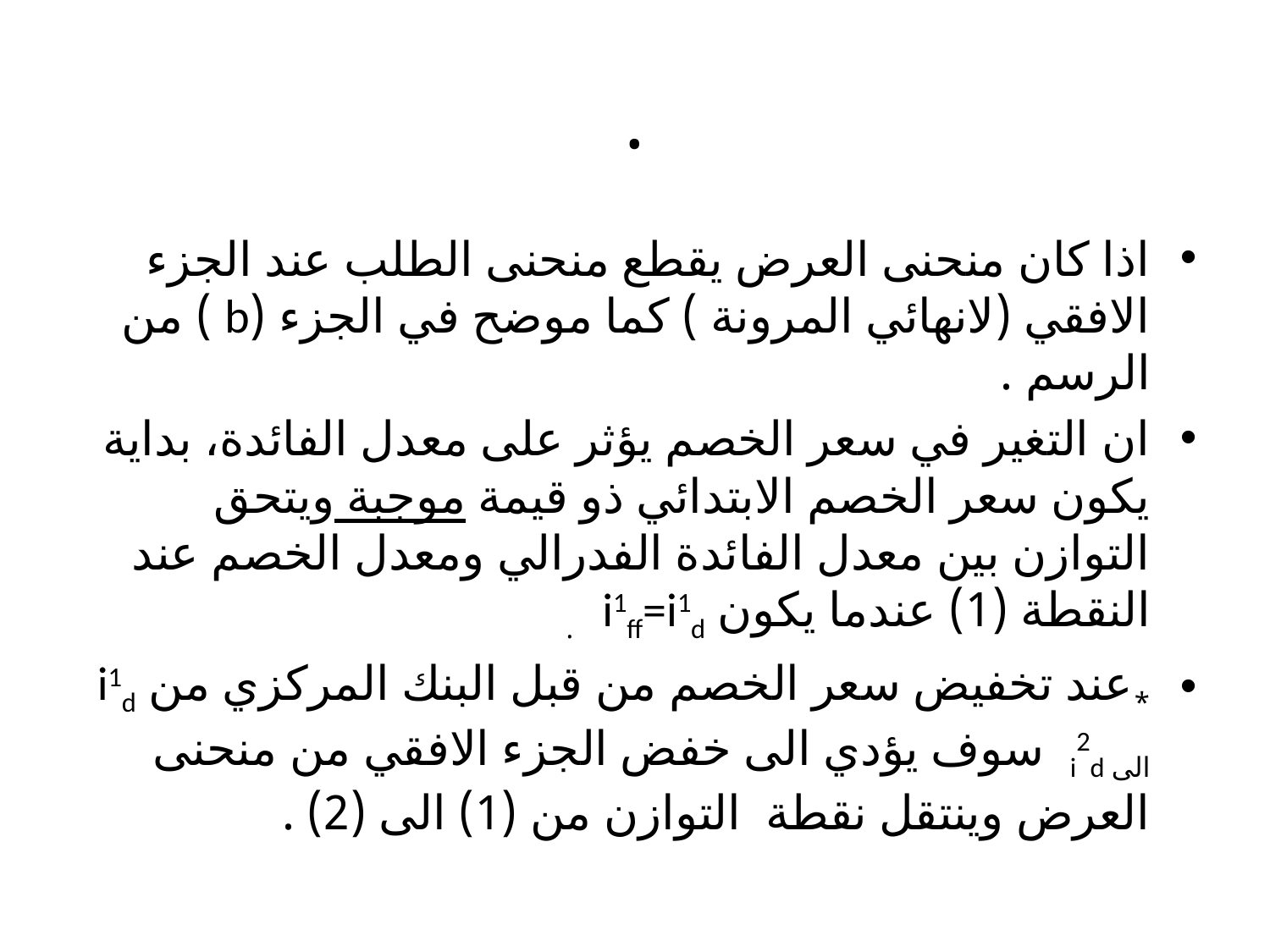

# .
اذا كان منحنى العرض يقطع منحنى الطلب عند الجزء الافقي (لانهائي المرونة ) كما موضح في الجزء (b ) من الرسم .
ان التغير في سعر الخصم يؤثر على معدل الفائدة، بداية يكون سعر الخصم الابتدائي ذو قيمة موجبة ويتحق التوازن بين معدل الفائدة الفدرالي ومعدل الخصم عند النقطة (1) عندما يكون i1ff=i1d    .
*عند تخفيض سعر الخصم من قبل البنك المركزي من i1d الى i2d  سوف يؤدي الى خفض الجزء الافقي من منحنى العرض وينتقل نقطة  التوازن من (1) الى (2) .